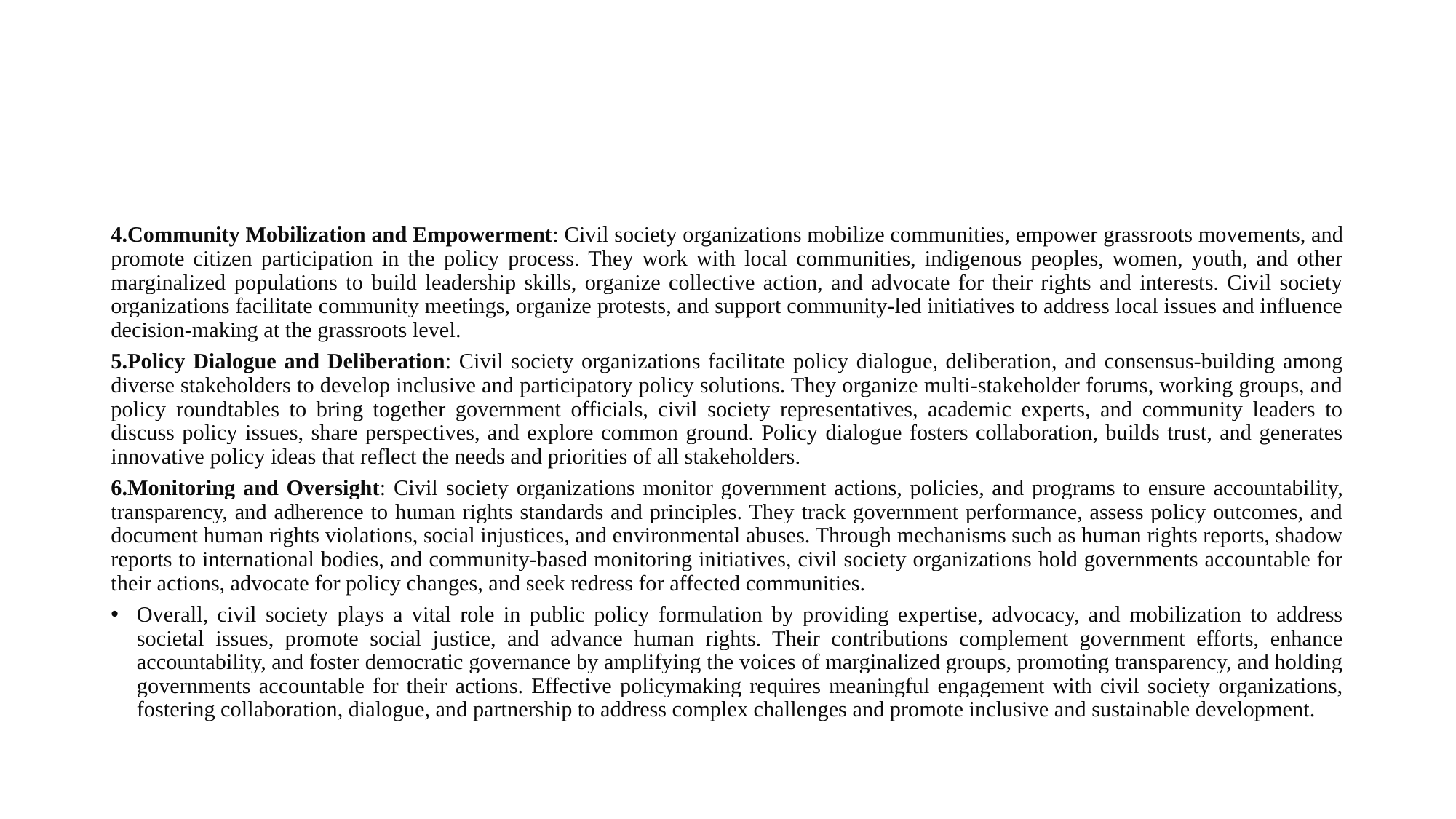

#
4.Community Mobilization and Empowerment: Civil society organizations mobilize communities, empower grassroots movements, and promote citizen participation in the policy process. They work with local communities, indigenous peoples, women, youth, and other marginalized populations to build leadership skills, organize collective action, and advocate for their rights and interests. Civil society organizations facilitate community meetings, organize protests, and support community-led initiatives to address local issues and influence decision-making at the grassroots level.
5.Policy Dialogue and Deliberation: Civil society organizations facilitate policy dialogue, deliberation, and consensus-building among diverse stakeholders to develop inclusive and participatory policy solutions. They organize multi-stakeholder forums, working groups, and policy roundtables to bring together government officials, civil society representatives, academic experts, and community leaders to discuss policy issues, share perspectives, and explore common ground. Policy dialogue fosters collaboration, builds trust, and generates innovative policy ideas that reflect the needs and priorities of all stakeholders.
6.Monitoring and Oversight: Civil society organizations monitor government actions, policies, and programs to ensure accountability, transparency, and adherence to human rights standards and principles. They track government performance, assess policy outcomes, and document human rights violations, social injustices, and environmental abuses. Through mechanisms such as human rights reports, shadow reports to international bodies, and community-based monitoring initiatives, civil society organizations hold governments accountable for their actions, advocate for policy changes, and seek redress for affected communities.
Overall, civil society plays a vital role in public policy formulation by providing expertise, advocacy, and mobilization to address societal issues, promote social justice, and advance human rights. Their contributions complement government efforts, enhance accountability, and foster democratic governance by amplifying the voices of marginalized groups, promoting transparency, and holding governments accountable for their actions. Effective policymaking requires meaningful engagement with civil society organizations, fostering collaboration, dialogue, and partnership to address complex challenges and promote inclusive and sustainable development.